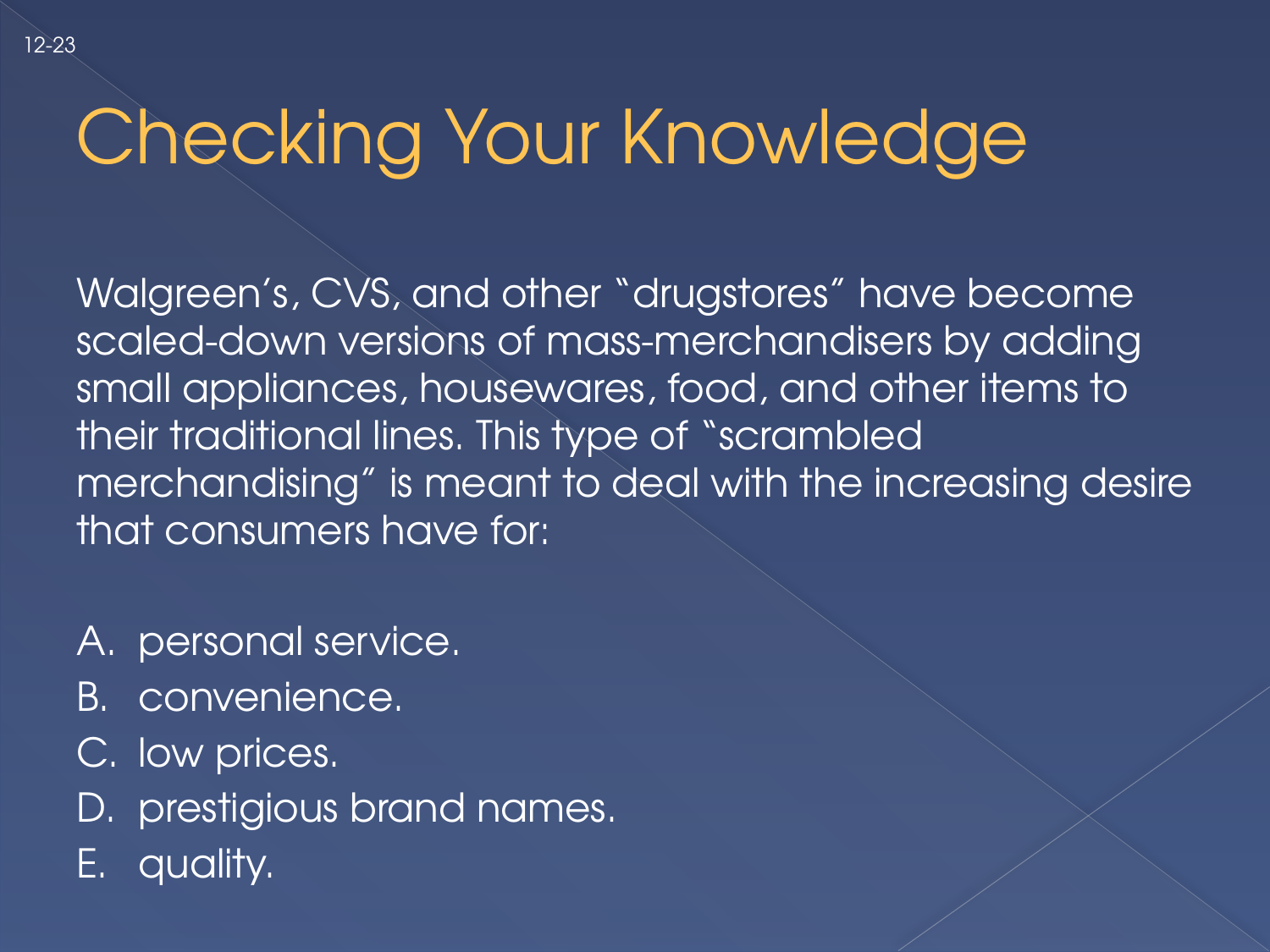

12-23
# Checking Your Knowledge
Walgreen’s, CVS, and other “drugstores” have become scaled-down versions of mass-merchandisers by adding small appliances, housewares, food, and other items to their traditional lines. This type of “scrambled merchandising” is meant to deal with the increasing desire that consumers have for:

A.	personal service.
B.	convenience.
C.	low prices.
D.	prestigious brand names.
E.	quality.